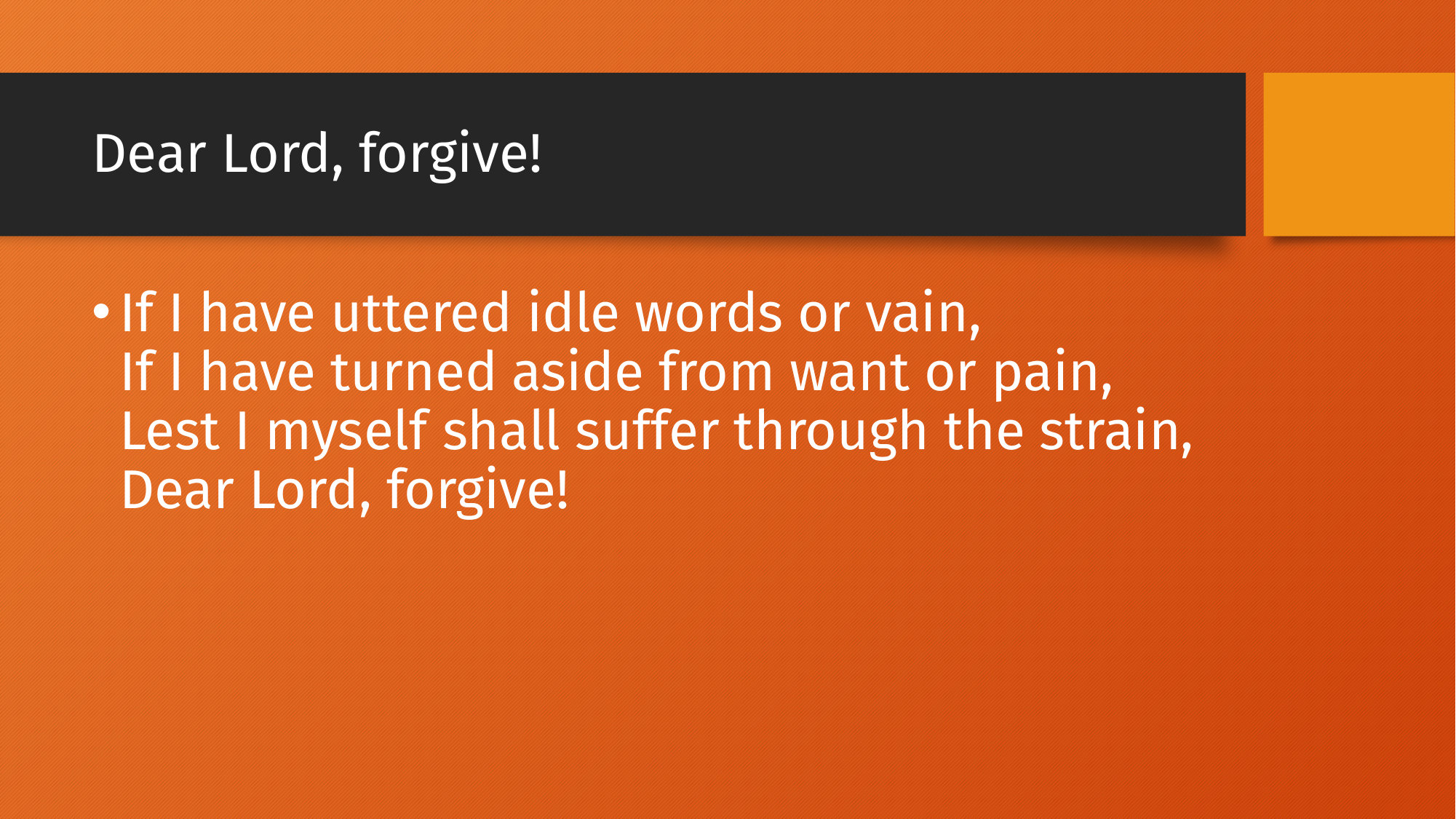

# Dear Lord, forgive!
If I have uttered idle words or vain,
If I have turned aside from want or pain,
Lest I myself shall suffer through the strain,
Dear Lord, forgive!